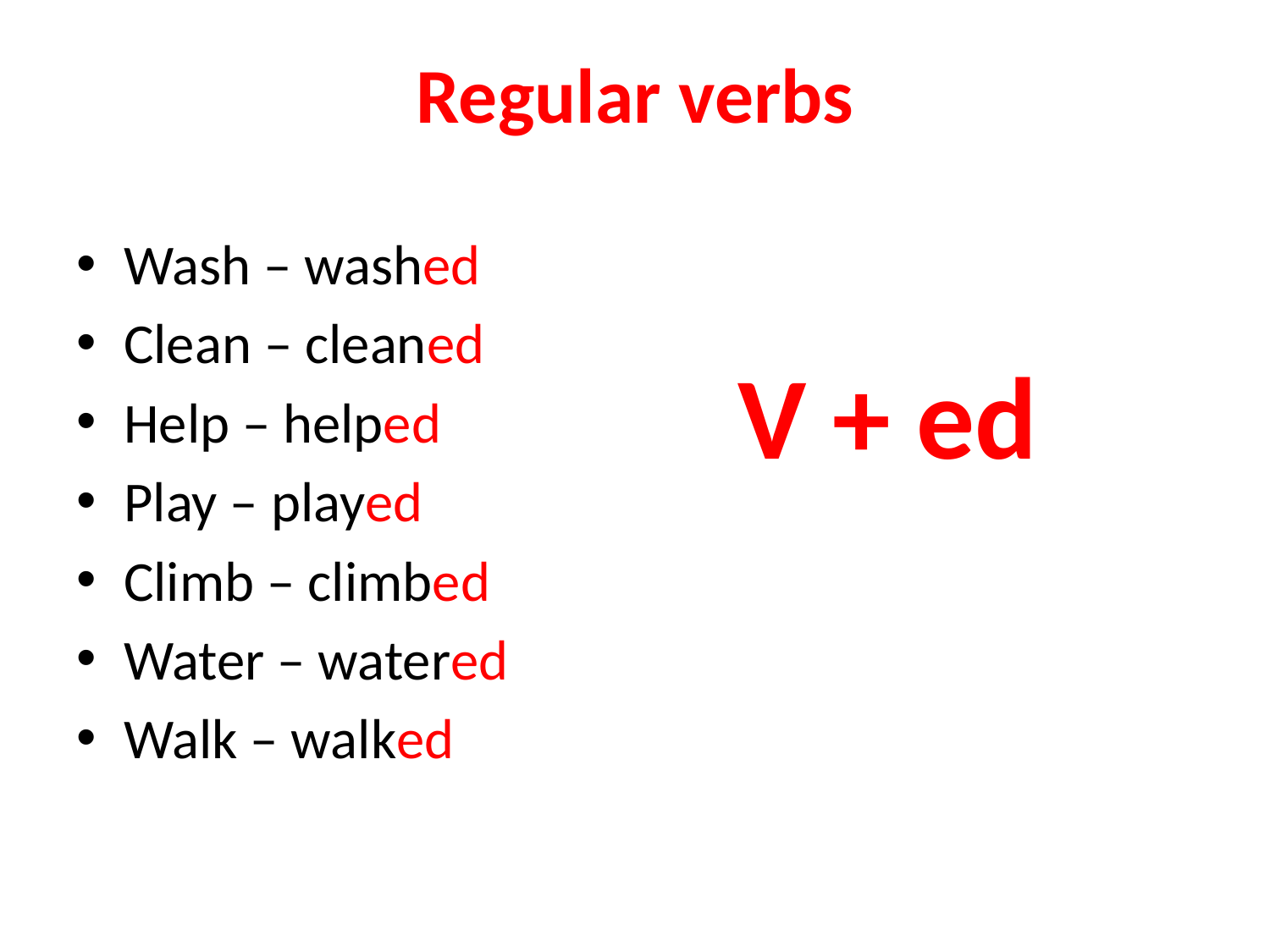

# Regular verbs
Wash – washed
Clean – cleaned
Help – helped
Play – played
Climb – climbed
Water – watered
Walk – walked

V + ed